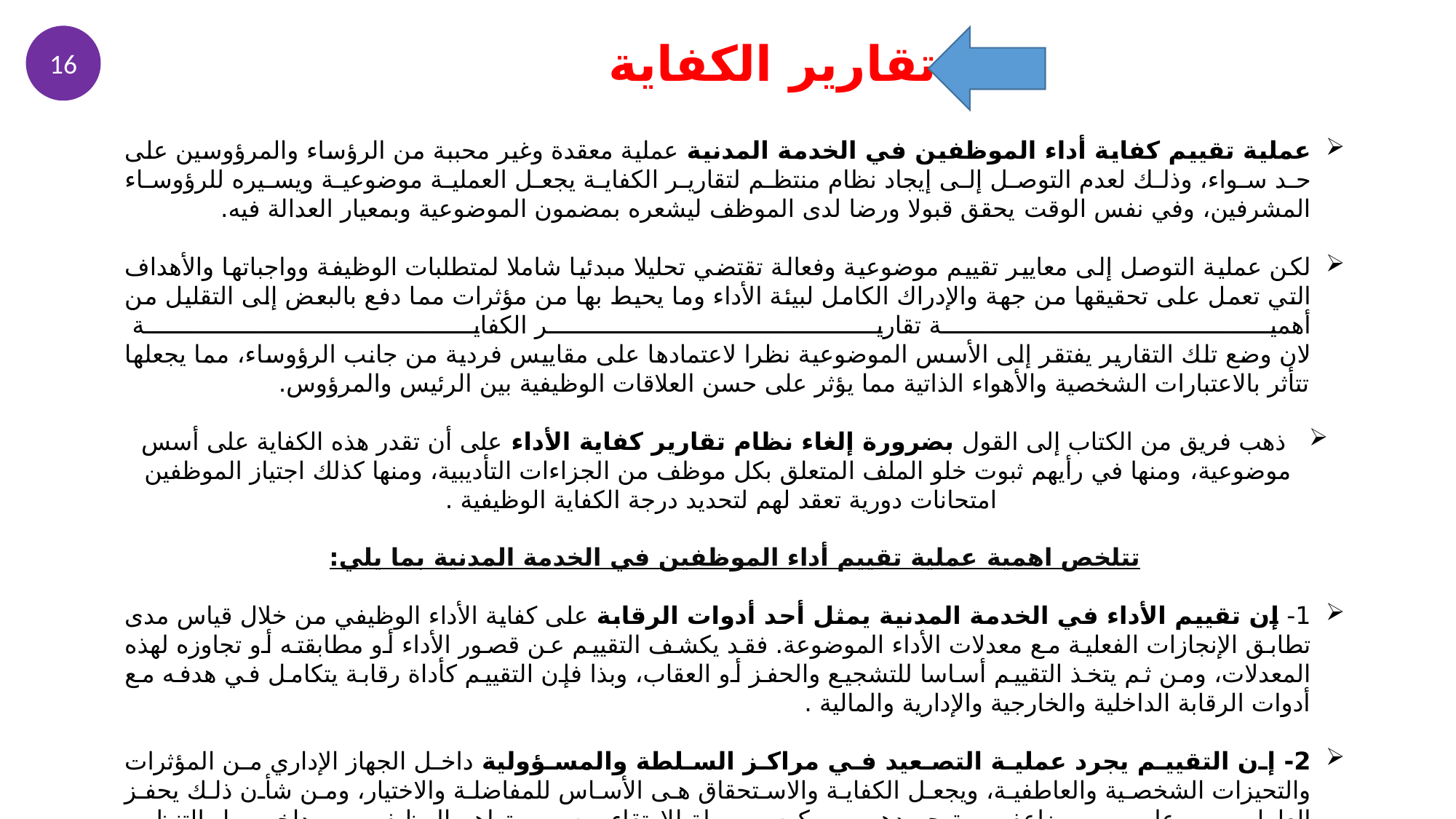

ينبغي أن ن التقرير موجزا قدر المستطاع.
16
تقارير الكفاية

عملية تقييم كفاية أداء الموظفين في الخدمة المدنية عملية معقدة وغير محببة من الرؤساء والمرؤوسين على حد سواء، وذلك لعدم التوصل إلى إيجاد نظام منتظم لتقارير الكفاية يجعل العملية موضوعية ويسيره للرؤوساء المشرفين، وفي نفس الوقت يحقق قبولا ورضا لدى الموظف ليشعره بمضمون الموضوعية وبمعيار العدالة فيه.

لكن عملية التوصل إلى معايير تقييم موضوعية وفعالة تقتضي تحليلا مبدئيا شاملا لمتطلبات الوظيفة وواجباتها والأهداف التي تعمل على تحقيقها من جهة والإدراك الكامل لبيئة الأداء وما يحيط بها من مؤثرات مما دفع بالبعض إلى التقليل من أهمية تقارير الكفاية
لان وضع تلك التقارير يفتقر إلى الأسس الموضوعية نظرا لاعتمادها على مقاييس فردية من جانب الرؤوساء، مما يجعلها تتأثر بالاعتبارات الشخصية والأهواء الذاتية مما يؤثر على حسن العلاقات الوظيفية بين الرئيس والمرؤوس.

 ذهب فريق من الكتاب إلى القول بضرورة إلغاء نظام تقارير كفاية الأداء على أن تقدر هذه الكفاية على أسس موضوعية، ومنها في رأيهم ثبوت خلو الملف المتعلق بكل موظف من الجزاءات التأديبية، ومنها كذلك اجتياز الموظفين امتحانات دورية تعقد لهم لتحديد درجة الكفاية الوظيفية .
تتلخص اهمية عملية تقييم أداء الموظفين في الخدمة المدنية بما يلي:

1- إن تقييم الأداء في الخدمة المدنية يمثل أحد أدوات الرقابة على كفاية الأداء الوظيفي من خلال قياس مدى تطابق الإنجازات الفعلية مع معدلات الأداء الموضوعة. فقد يكشف التقييم عن قصور الأداء أو مطابقته أو تجاوزه لهذه المعدلات، ومن ثم يتخذ التقييم أساسا للتشجيع والحفز أو العقاب، وبذا فإن التقييم كأداة رقابة يتكامل في هدفه مع أدوات الرقابة الداخلية والخارجية والإدارية والمالية .

2- إن التقييم يجرد عملية التصعيد في مراكز السلطة والمسؤولية داخل الجهاز الإداري من المؤثرات والتحيزات الشخصية والعاطفية، ويجعل الكفاية والاستحقاق هى الأساس للمفاضلة والاختيار، ومن شأن ذلك يحفز العاملين على مضاعفة جهودهم كوسيلة للارتقاء بمستواهم الوظيفي داخل التنظيم.